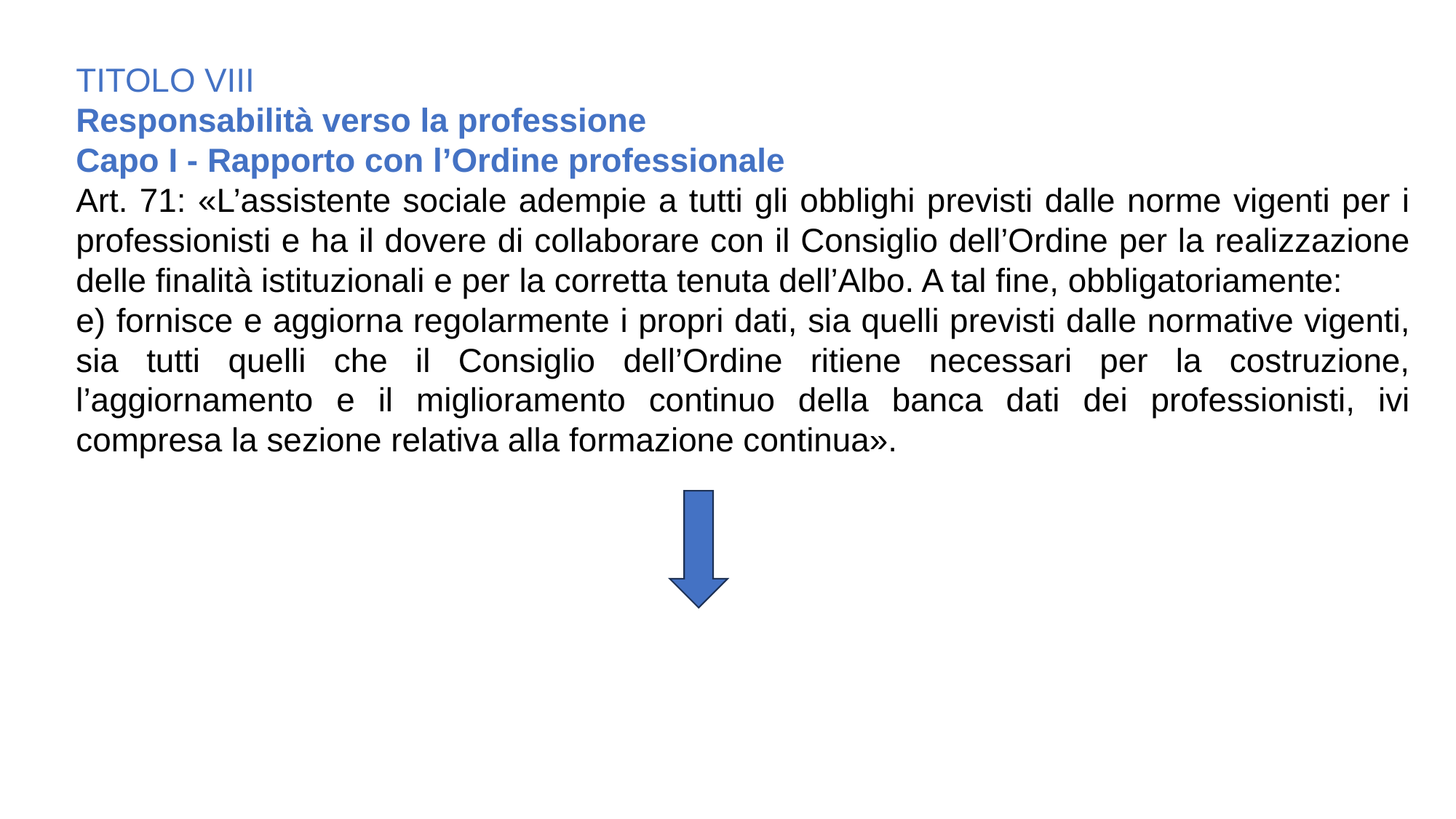

TITOLO VIII
Responsabilità verso la professione
Capo I - Rapporto con l’Ordine professionale
Art. 71: «L’assistente sociale adempie a tutti gli obblighi previsti dalle norme vigenti per i professionisti e ha il dovere di collaborare con il Consiglio dell’Ordine per la realizzazione delle finalità istituzionali e per la corretta tenuta dell’Albo. A tal fine, obbligatoriamente:
e) fornisce e aggiorna regolarmente i propri dati, sia quelli previsti dalle normative vigenti, sia tutti quelli che il Consiglio dell’Ordine ritiene necessari per la costruzione, l’aggiornamento e il miglioramento continuo della banca dati dei professionisti, ivi compresa la sezione relativa alla formazione continua».